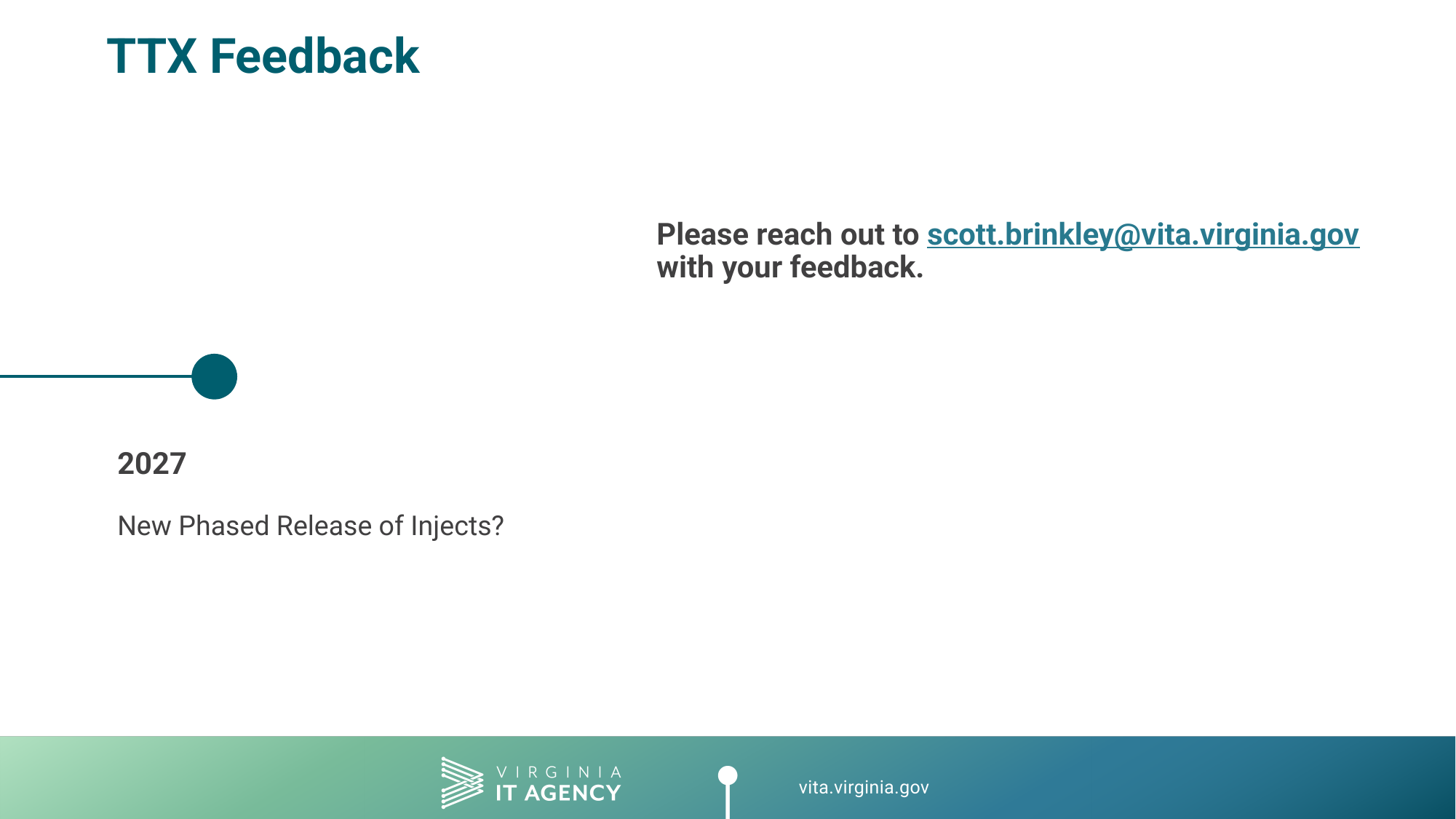

# TTX Feedback
Please reach out to scott.brinkley@vita.virginia.gov with your feedback.

2027
New Phased Release of Injects?